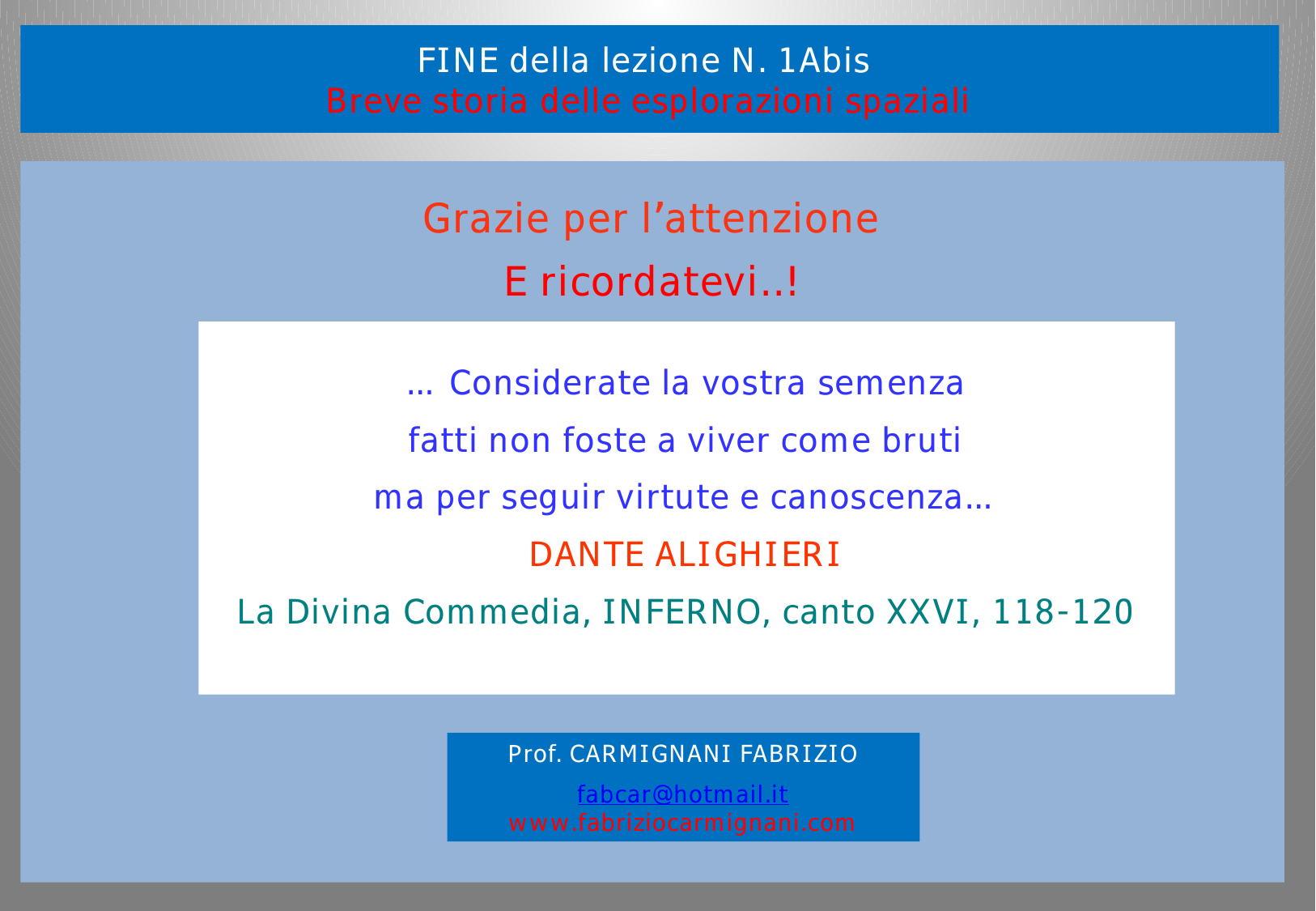

# FINE della lezione N. 1Abis Breve storia delle esplorazioni spaziali

Grazie per l’attenzione

E ricordatevi..!

… Considerate la vostra semenza
fatti non foste a viver come bruti
ma per seguir virtute e canoscenza…
DANTE ALIGHIERI
La Divina Commedia, INFERNO, canto XXVI, 118-120

Prof. CARMIGNANI FABRIZIO
fabcar@hotmail.it www.fabriziocarmignani.com